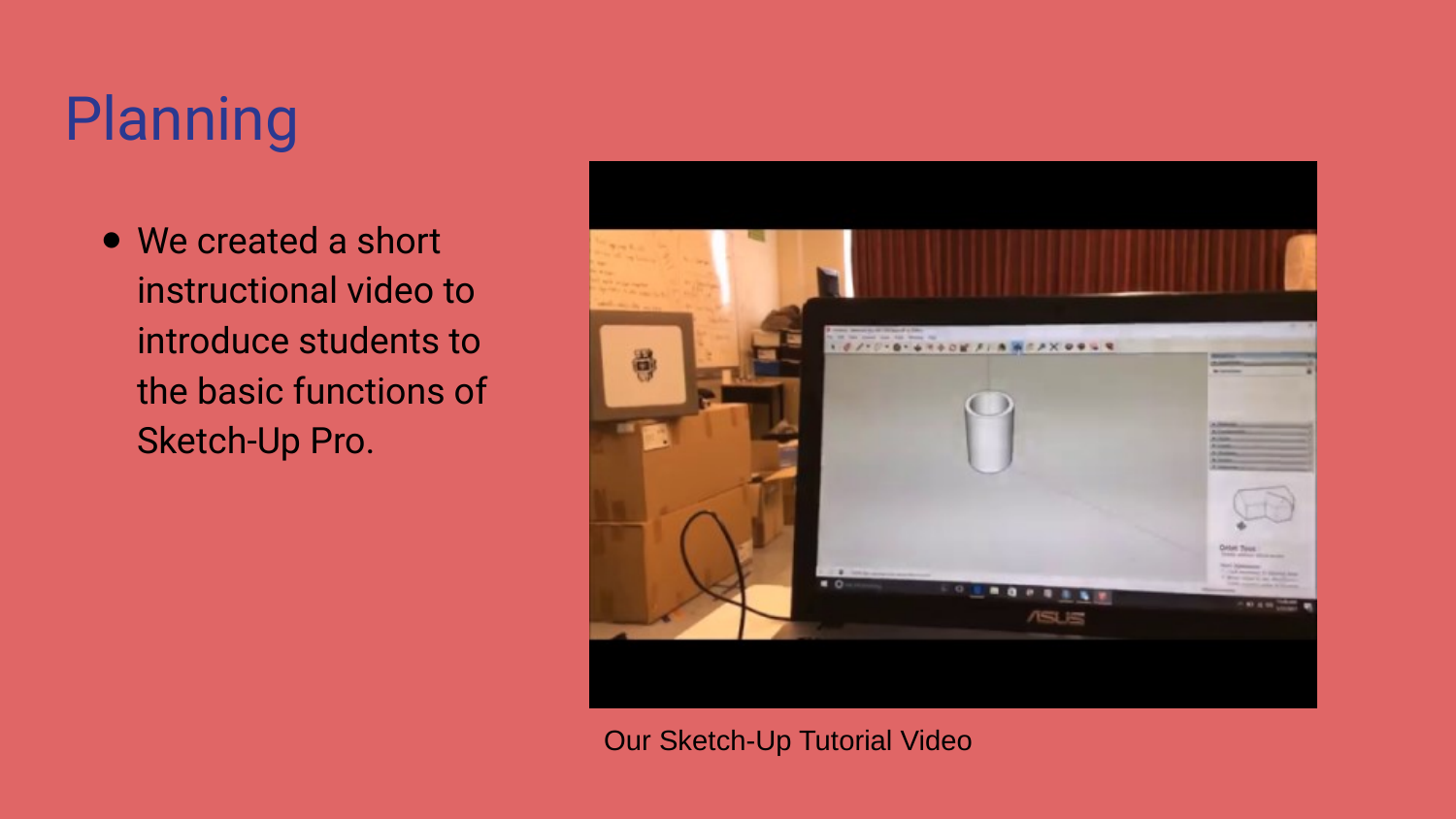

Planning

We created a short instructional video to introduce students to the basic functions of Sketch-Up Pro.

Our Sketch-Up Tutorial Video